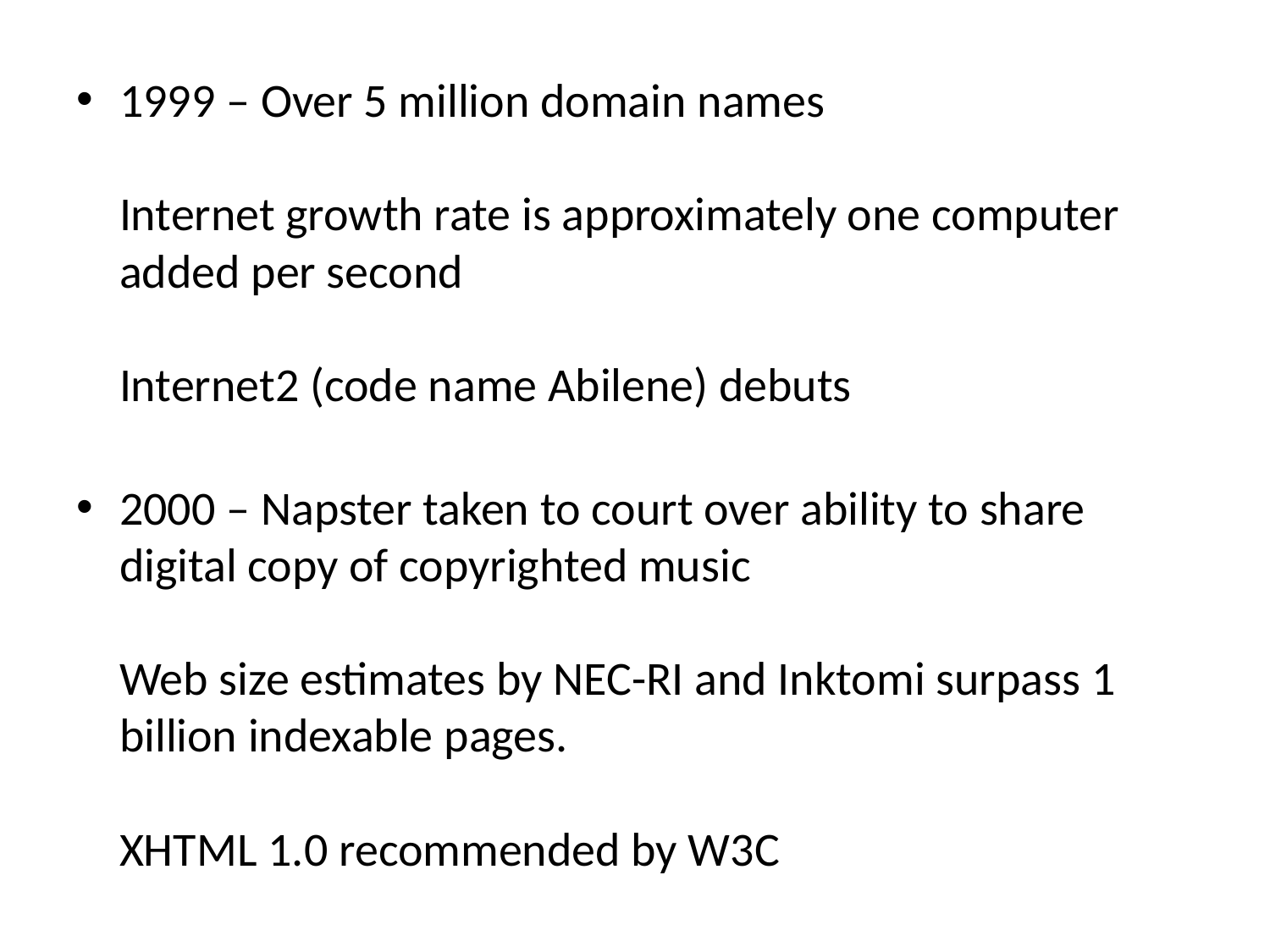

1999 – Over 5 million domain names
Internet growth rate is approximately one computer added per second
Internet2 (code name Abilene) debuts
2000 – Napster taken to court over ability to share digital copy of copyrighted music
Web size estimates by NEC-RI and Inktomi surpass 1 billion indexable pages.
XHTML 1.0 recommended by W3C